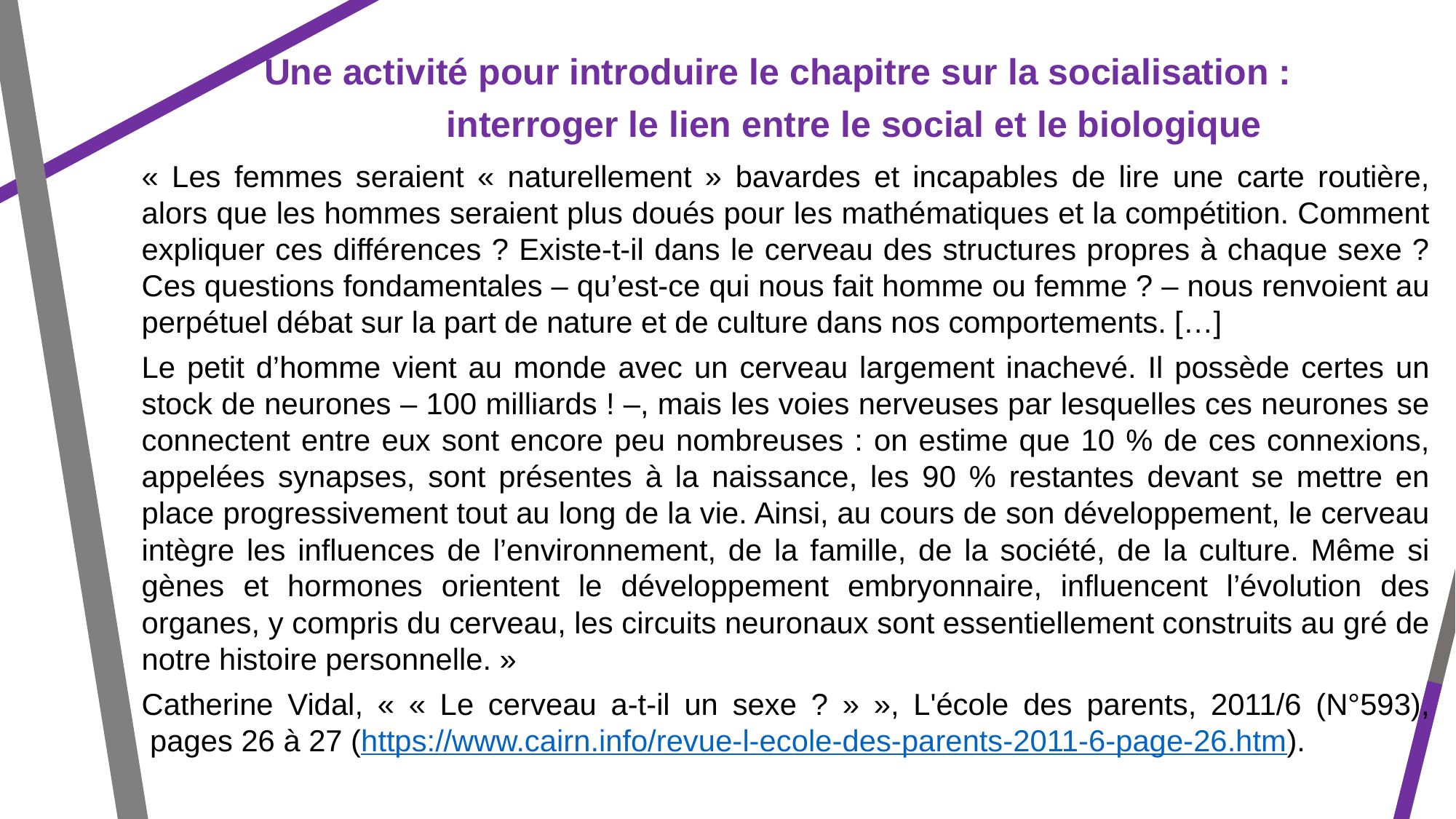

Une activité pour introduire le chapitre sur la socialisation :
interroger le lien entre le social et le biologique
« Les femmes seraient « naturellement » bavardes et incapables de lire une carte routière, alors que les hommes seraient plus doués pour les mathématiques et la compétition. Comment expliquer ces différences ? Existe-t-il dans le cerveau des structures propres à chaque sexe ? Ces questions fondamentales – qu’est-ce qui nous fait homme ou femme ? – nous renvoient au perpétuel débat sur la part de nature et de culture dans nos comportements. […]
Le petit d’homme vient au monde avec un cerveau largement inachevé. Il possède certes un stock de neurones – 100 milliards ! –, mais les voies nerveuses par lesquelles ces neurones se connectent entre eux sont encore peu nombreuses : on estime que 10 % de ces connexions, appelées synapses, sont présentes à la naissance, les 90 % restantes devant se mettre en place progressivement tout au long de la vie. Ainsi, au cours de son développement, le cerveau intègre les influences de l’environnement, de la famille, de la société, de la culture. Même si gènes et hormones orientent le développement embryonnaire, influencent l’évolution des organes, y compris du cerveau, les circuits neuronaux sont essentiellement construits au gré de notre histoire personnelle. »
Catherine Vidal, « « Le cerveau a-t-il un sexe ? » », L'école des parents, 2011/6 (N°593),
 pages 26 à 27 (https://www.cairn.info/revue-l-ecole-des-parents-2011-6-page-26.htm).